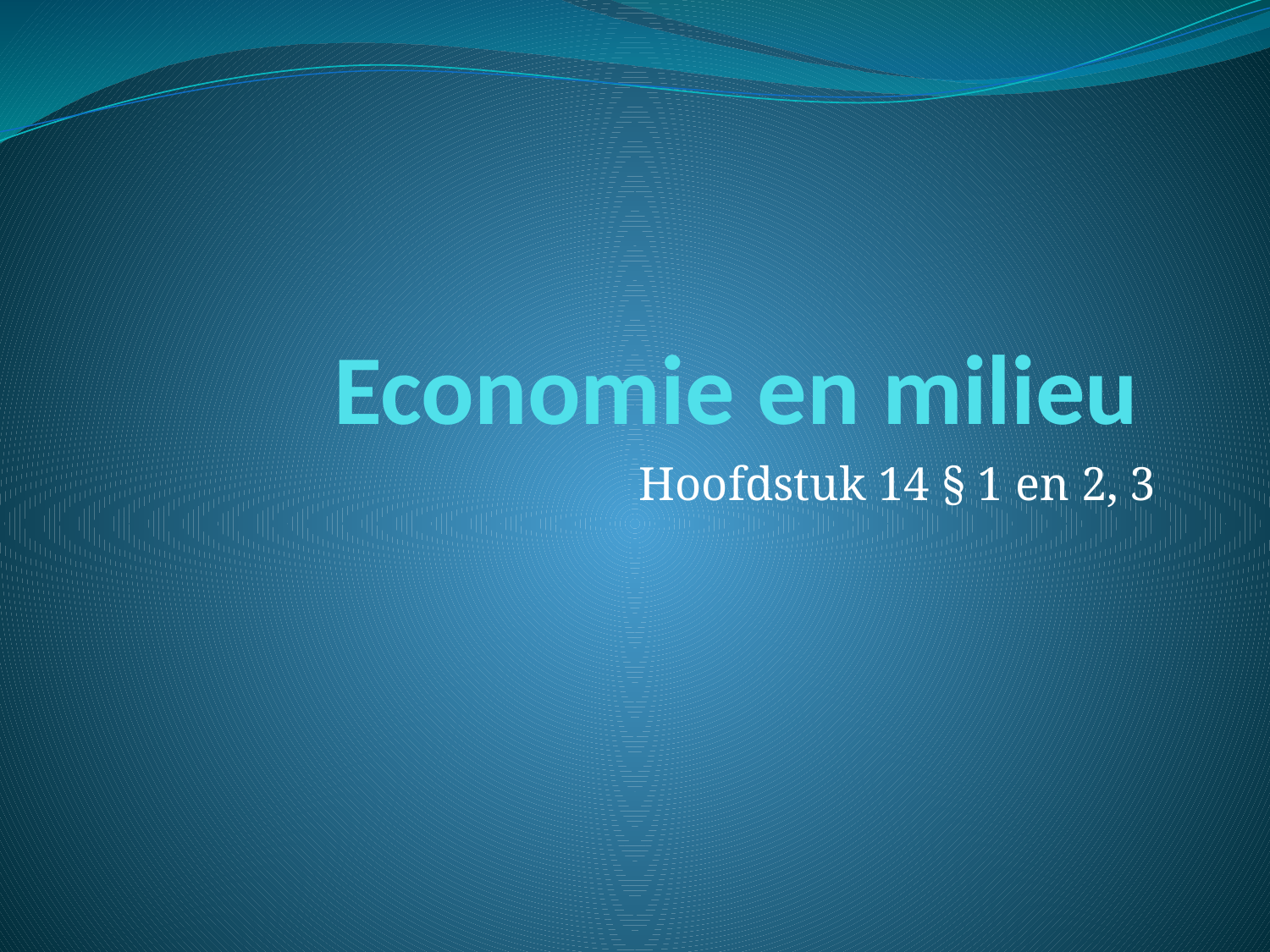

# Economie en milieu
Hoofdstuk 14 § 1 en 2, 3